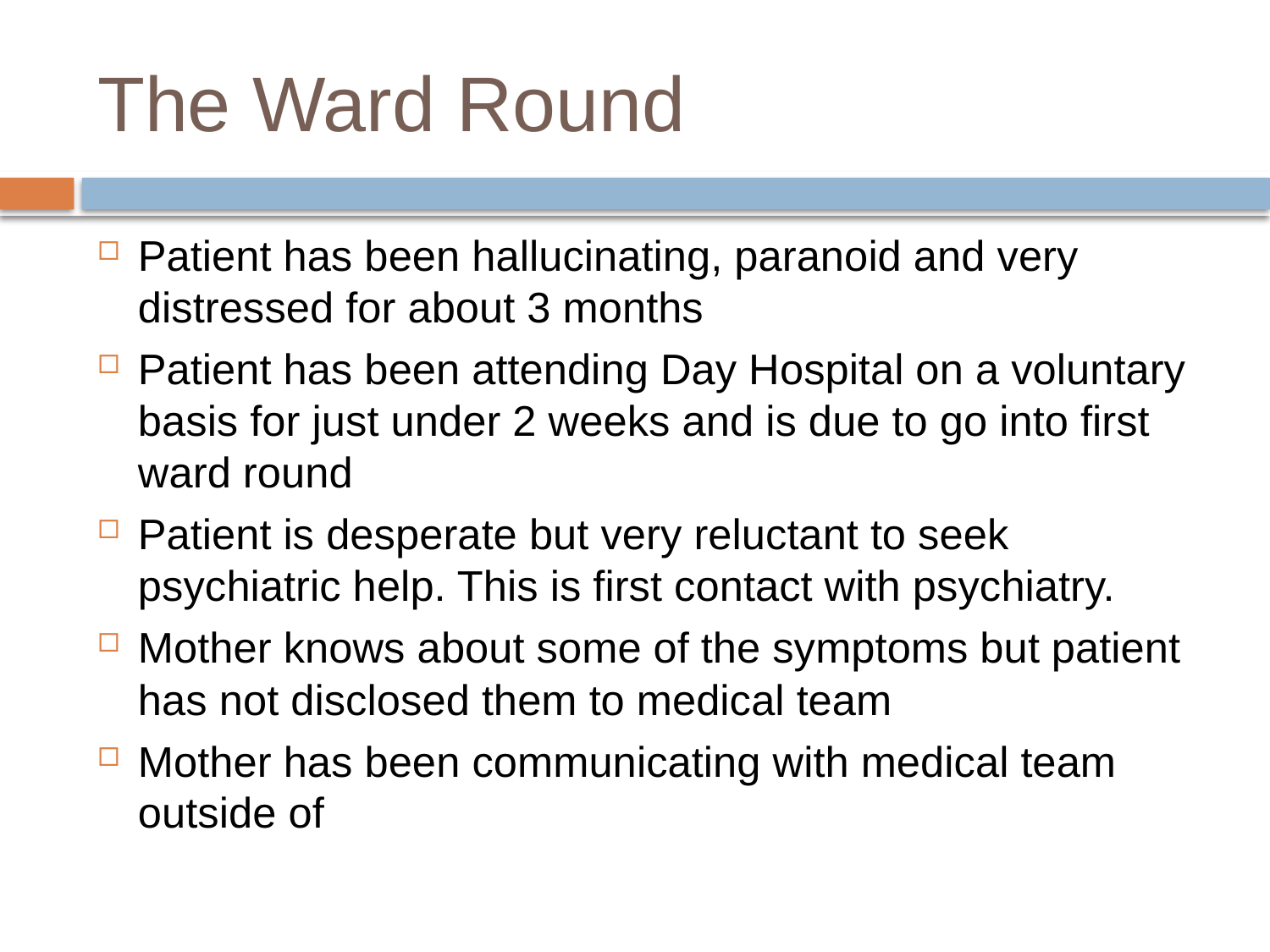

# The Ward Round
Patient has been hallucinating, paranoid and very distressed for about 3 months
Patient has been attending Day Hospital on a voluntary basis for just under 2 weeks and is due to go into first ward round
Patient is desperate but very reluctant to seek psychiatric help. This is first contact with psychiatry.
Mother knows about some of the symptoms but patient has not disclosed them to medical team
Mother has been communicating with medical team outside of